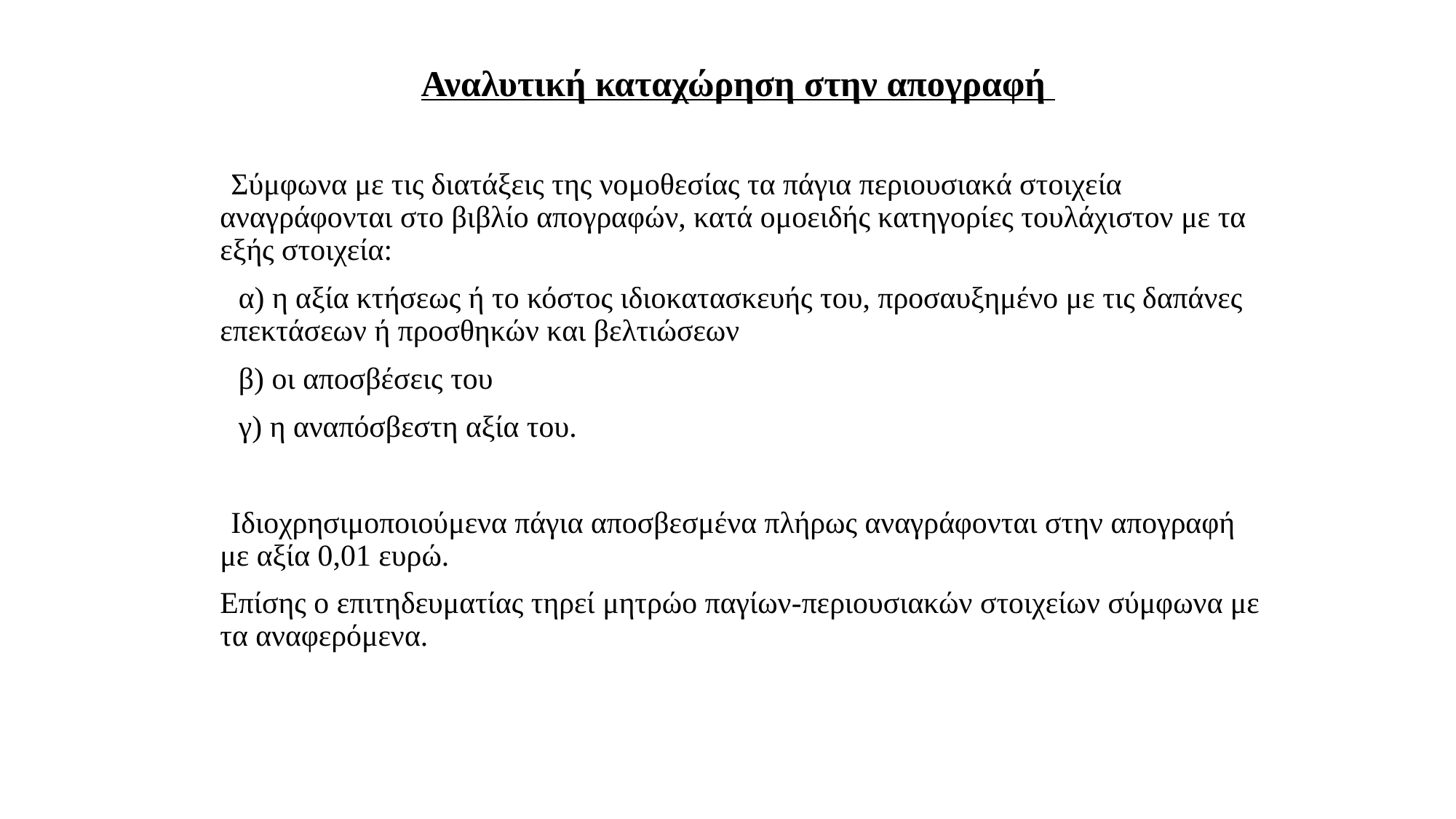

Αναλυτική καταχώρηση στην απογραφή

     Σύμφωνα με τις διατάξεις της νομοθεσίας τα πάγια περιουσιακά στοιχεία αναγράφονται στο βιβλίο απογραφών, κατά ομοειδής κατηγορίες τουλάχιστον με τα εξής στοιχεία:
      α) η αξία κτήσεως ή το κόστος ιδιοκατασκευής του, προσαυξημένο με τις δαπάνες  επεκτάσεων ή προσθηκών και βελτιώσεων
      β) οι αποσβέσεις του
      γ) η αναπόσβεστη αξία τoυ.

     Ιδιοχρησιμοποιούμενα πάγια αποσβεσμένα πλήρως αναγράφονται στην απογραφή με αξία 0,01 ευρώ.
	Επίσης ο επιτηδευματίας τηρεί μητρώο παγίων-περιουσιακών στοιχείων σύμφωνα με τα αναφερόμενα.